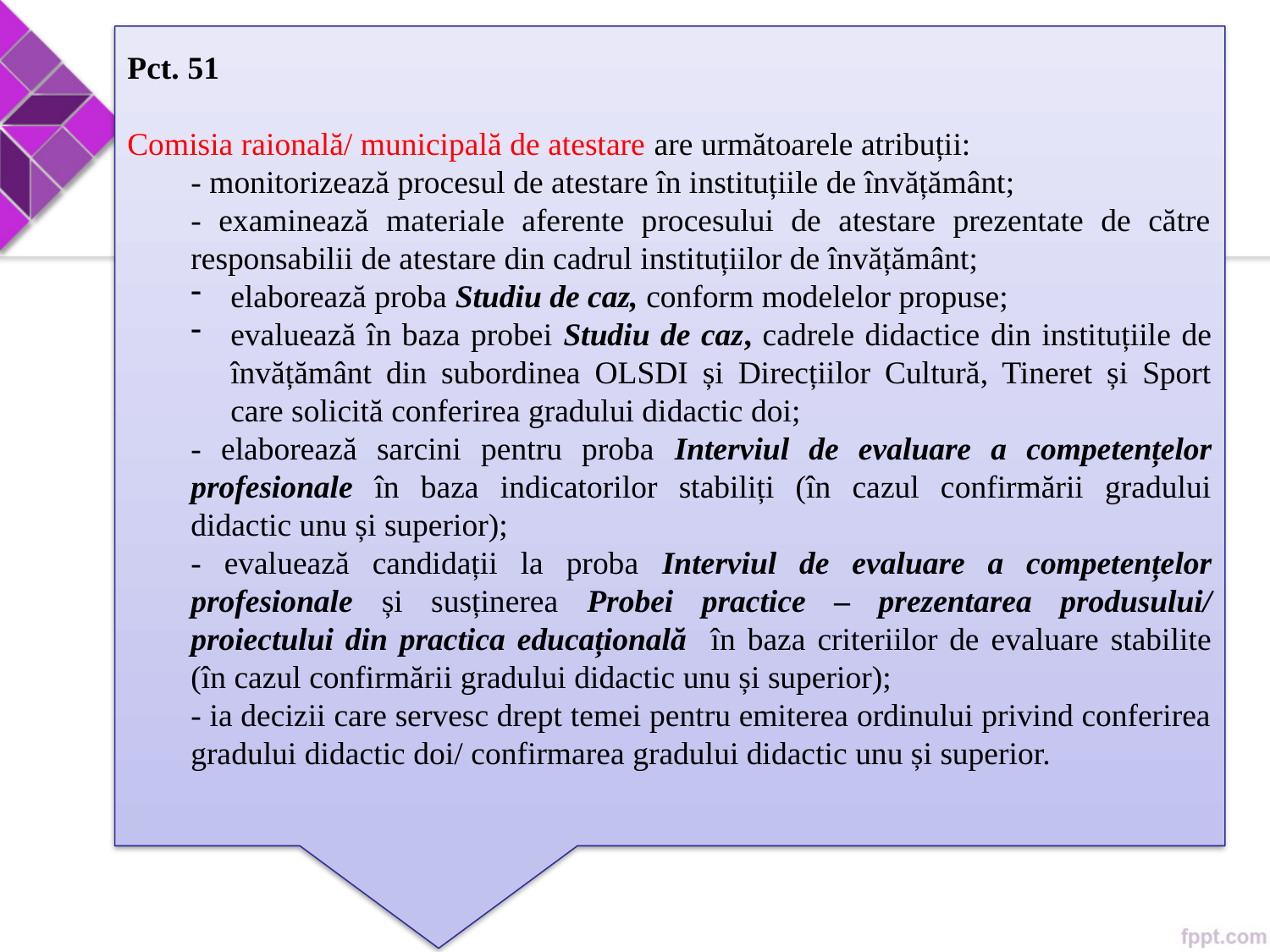

Pct. 51

Comisia raională/ municipală de atestare are următoarele atribuții:
- monitorizează procesul de atestare în instituțiile de învățământ;
- examinează materiale aferente procesului de atestare prezentate de către responsabilii de atestare din cadrul instituțiilor de învățământ;
elaborează proba Studiu de caz, conform modelelor propuse;
evaluează în baza probei Studiu de caz, cadrele didactice din instituțiile de învățământ din subordinea OLSDI și Direcțiilor Cultură, Tineret și Sport care solicită conferirea gradului didactic doi;
- elaborează sarcini pentru proba Interviul de evaluare a competențelor profesionale în baza indicatorilor stabiliți (în cazul confirmării gradului didactic unu și superior);
- evaluează candidații la proba Interviul de evaluare a competențelor profesionale și susținerea Probei practice – prezentarea produsului/ proiectului din practica educațională  în baza criteriilor de evaluare stabilite (în cazul confirmării gradului didactic unu și superior);
- ia decizii care servesc drept temei pentru emiterea ordinului privind conferirea gradului didactic doi/ confirmarea gradului didactic unu și superior.